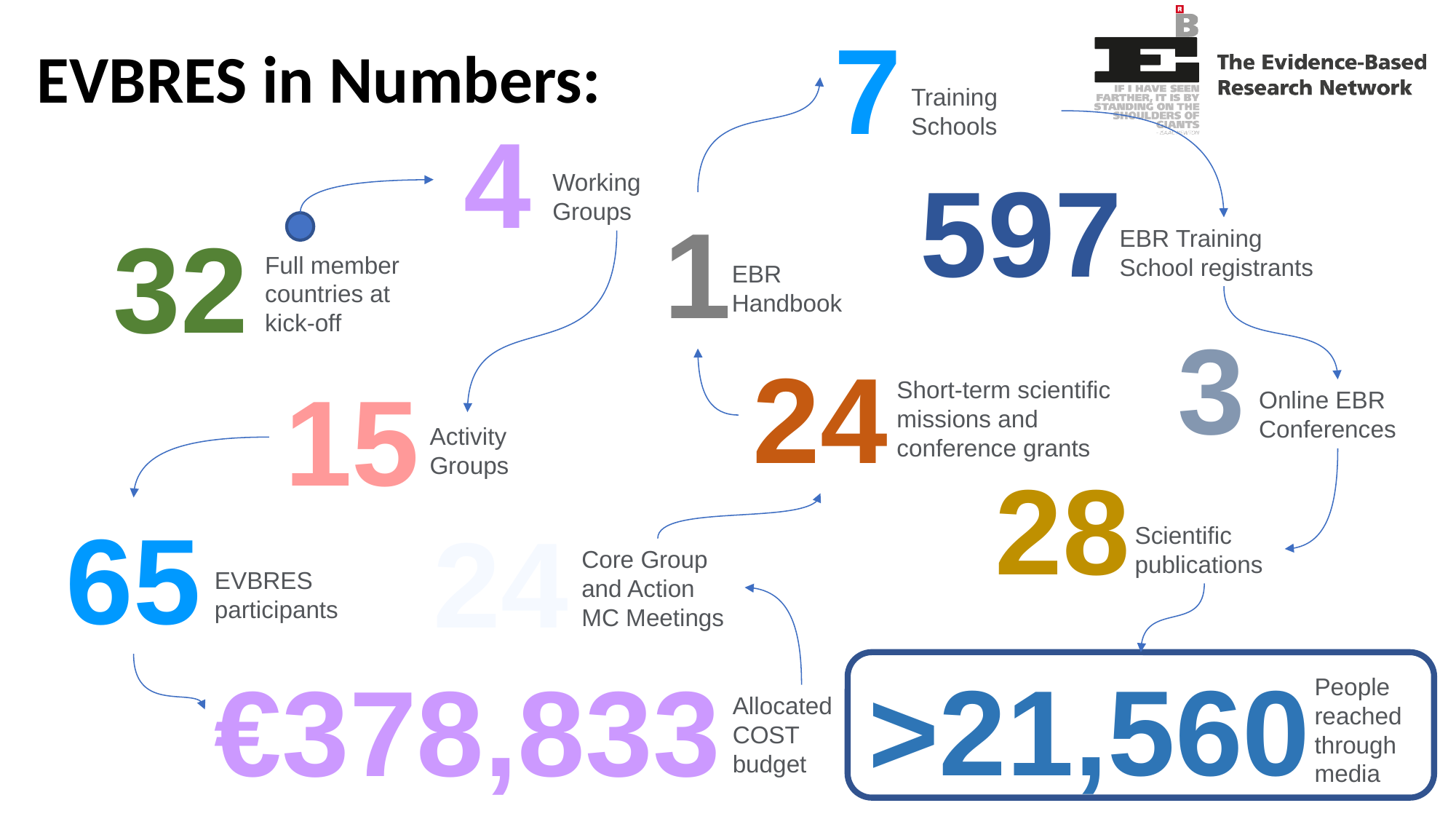

7
# EVBRES in Numbers:
Training Schools
4
597
Working Groups
1
32

EBR Training School registrants
Full member countries at kick-off
EBR Handbook
3
24
15
Short-term scientific missions and conference grants
Online EBR Conferences
Activity Groups
28
65
24
Scientific publications
Core Group and Action MC Meetings
EVBRES participants
>21,560
€378,833

People reached through media
Allocated COST budget